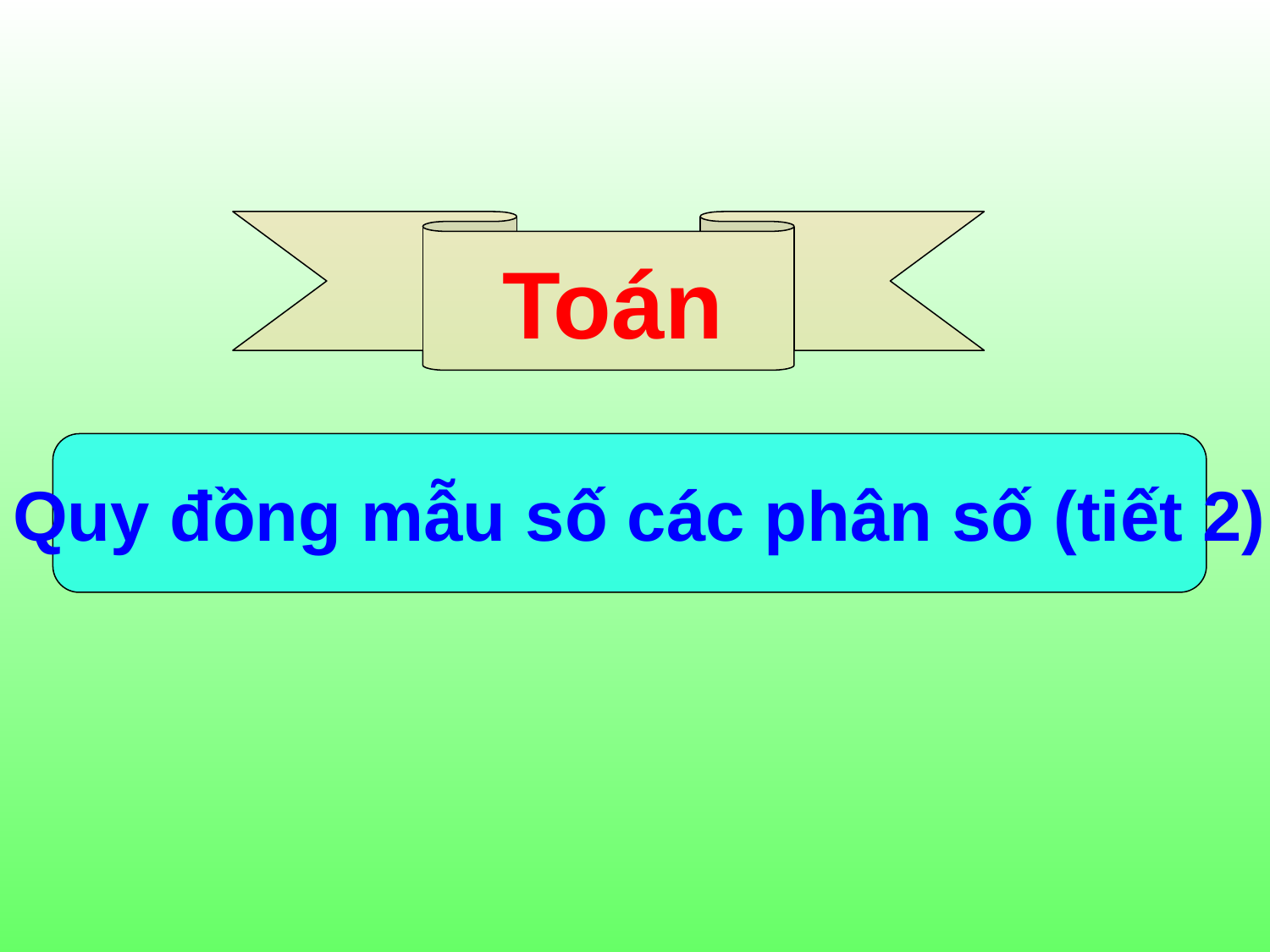

Toán
#
 Quy đồng mẫu số các phân số (tiết 2)